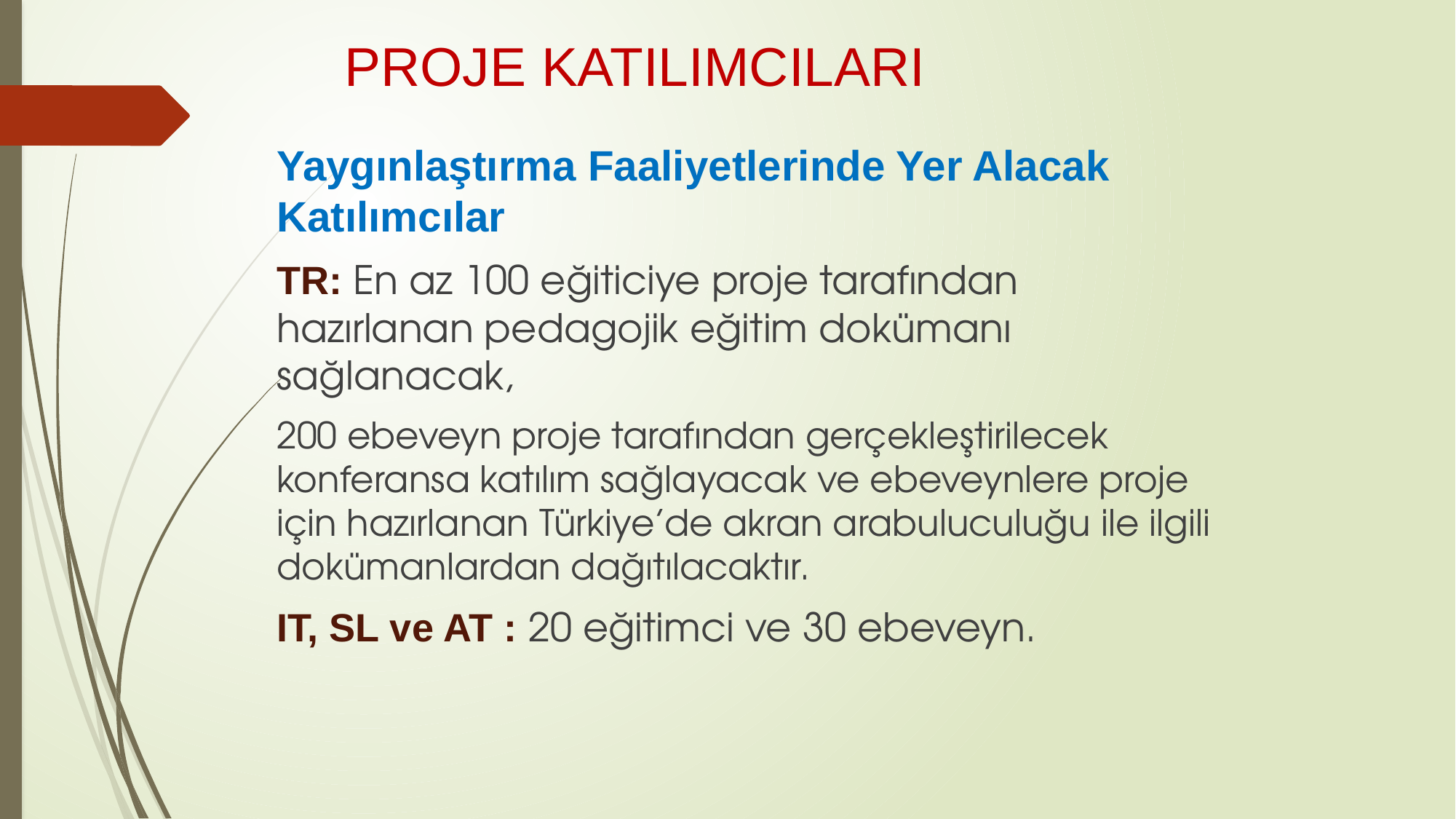

PROJE KATILIMCILARI
Yaygınlaştırma Faaliyetlerinde Yer Alacak Katılımcılar
TR: En az 100 eğiticiye proje tarafından hazırlanan pedagojik eğitim dokümanı sağlanacak,
200 ebeveyn proje tarafından gerçekleştirilecek konferansa katılım sağlayacak ve ebeveynlere proje için hazırlanan Türkiye’de akran arabuluculuğu ile ilgili dokümanlardan dağıtılacaktır.
IT, SL ve AT : 20 eğitimci ve 30 ebeveyn.